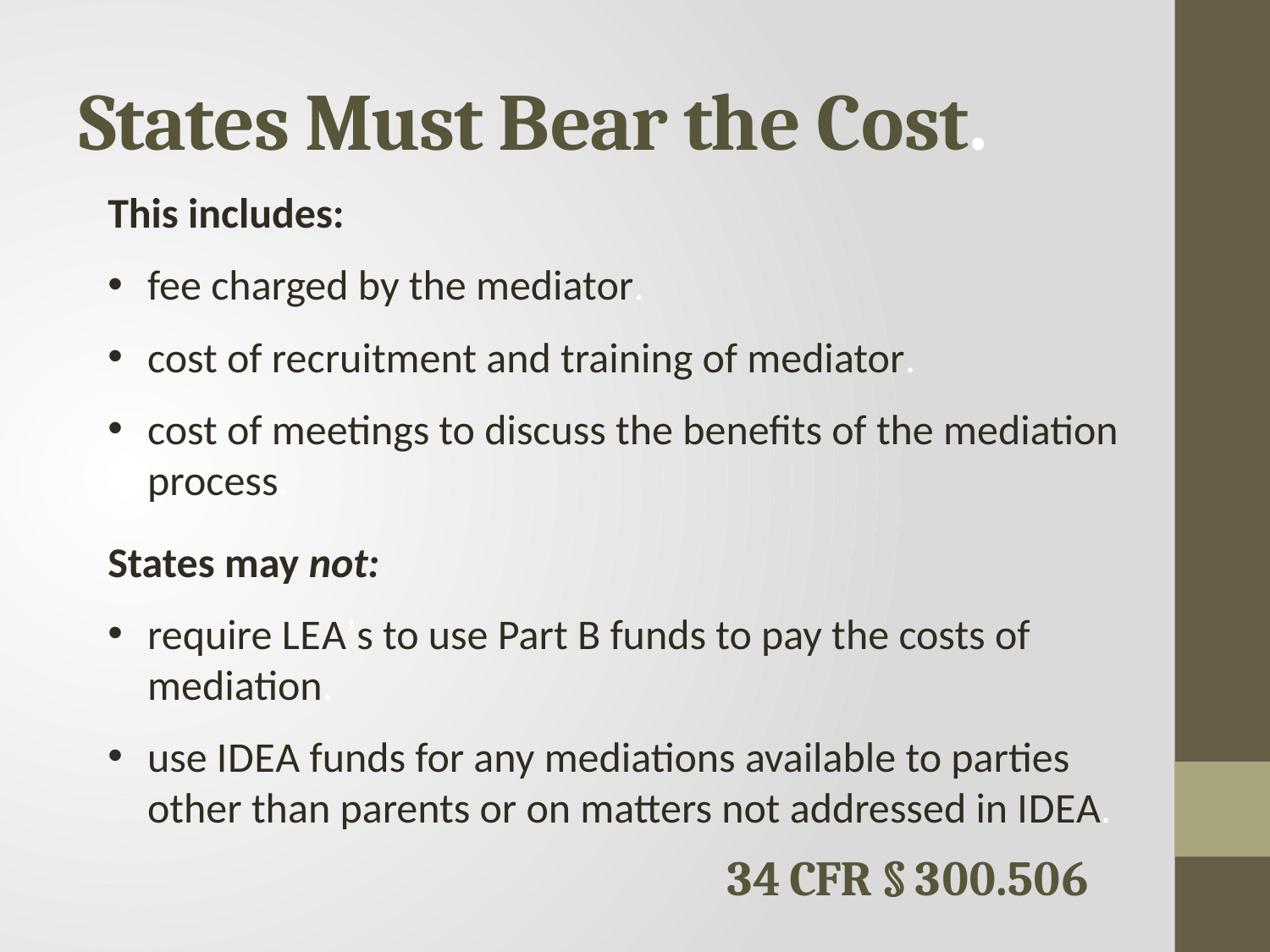

# States Must Bear the Cost.
This includes:
fee charged by the mediator.
cost of recruitment and training of mediator.
cost of meetings to discuss the benefits of the mediation process.
States may not:
require L E  A’s to use Part B funds to pay the costs of mediation.
use I D E A funds for any mediations available to parties other than parents or on matters not addressed in I D E A.
34 CFR § 300.506